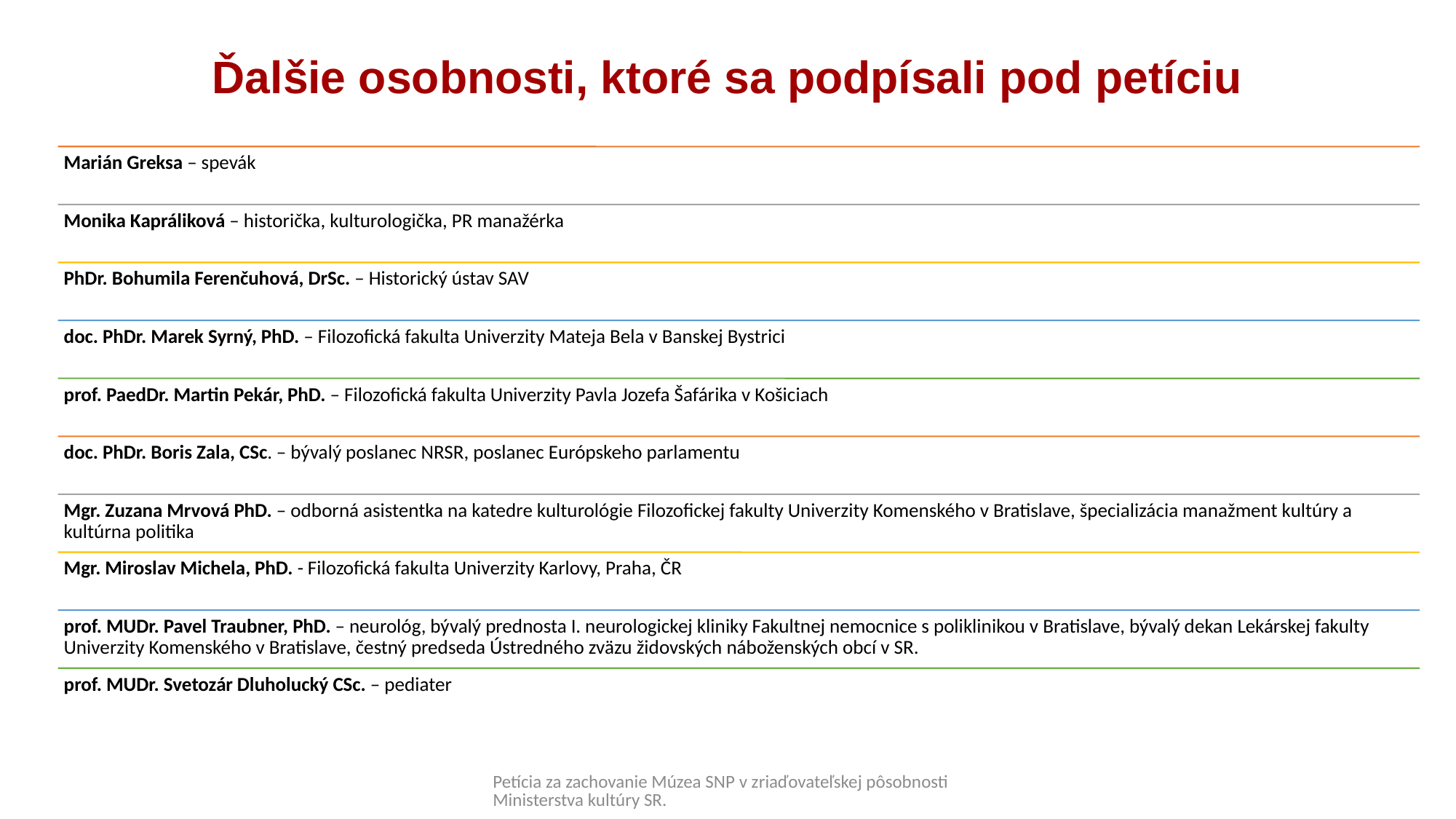

# Ďalšie osobnosti, ktoré sa podpísali pod petíciu
Marián Greksa – spevák
Monika Kapráliková – historička, kulturologička, PR manažérka
PhDr. Bohumila Ferenčuhová, DrSc. – Historický ústav SAV
doc. PhDr. Marek Syrný, PhD. – Filozofická fakulta Univerzity Mateja Bela v Banskej Bystrici
prof. PaedDr. Martin Pekár, PhD. – Filozofická fakulta Univerzity Pavla Jozefa Šafárika v Košiciach
doc. PhDr. Boris Zala, CSc. – bývalý poslanec NRSR, poslanec Európskeho parlamentu
Mgr. Zuzana Mrvová PhD. – odborná asistentka na katedre kulturológie Filozofickej fakulty Univerzity Komenského v Bratislave, špecializácia manažment kultúry a kultúrna politika
Mgr. Miroslav Michela, PhD. - Filozofická fakulta Univerzity Karlovy, Praha, ČR
prof. MUDr. Pavel Traubner, PhD. – neurológ, bývalý prednosta I. neurologickej kliniky Fakultnej nemocnice s poliklinikou v Bratislave, bývalý dekan Lekárskej fakulty Univerzity Komenského v Bratislave, čestný predseda Ústredného zväzu židovských náboženských obcí v SR.
prof. MUDr. Svetozár Dluholucký CSc. – pediater
Petícia za zachovanie Múzea SNP v zriaďovateľskej pôsobnosti Ministerstva kultúry SR.